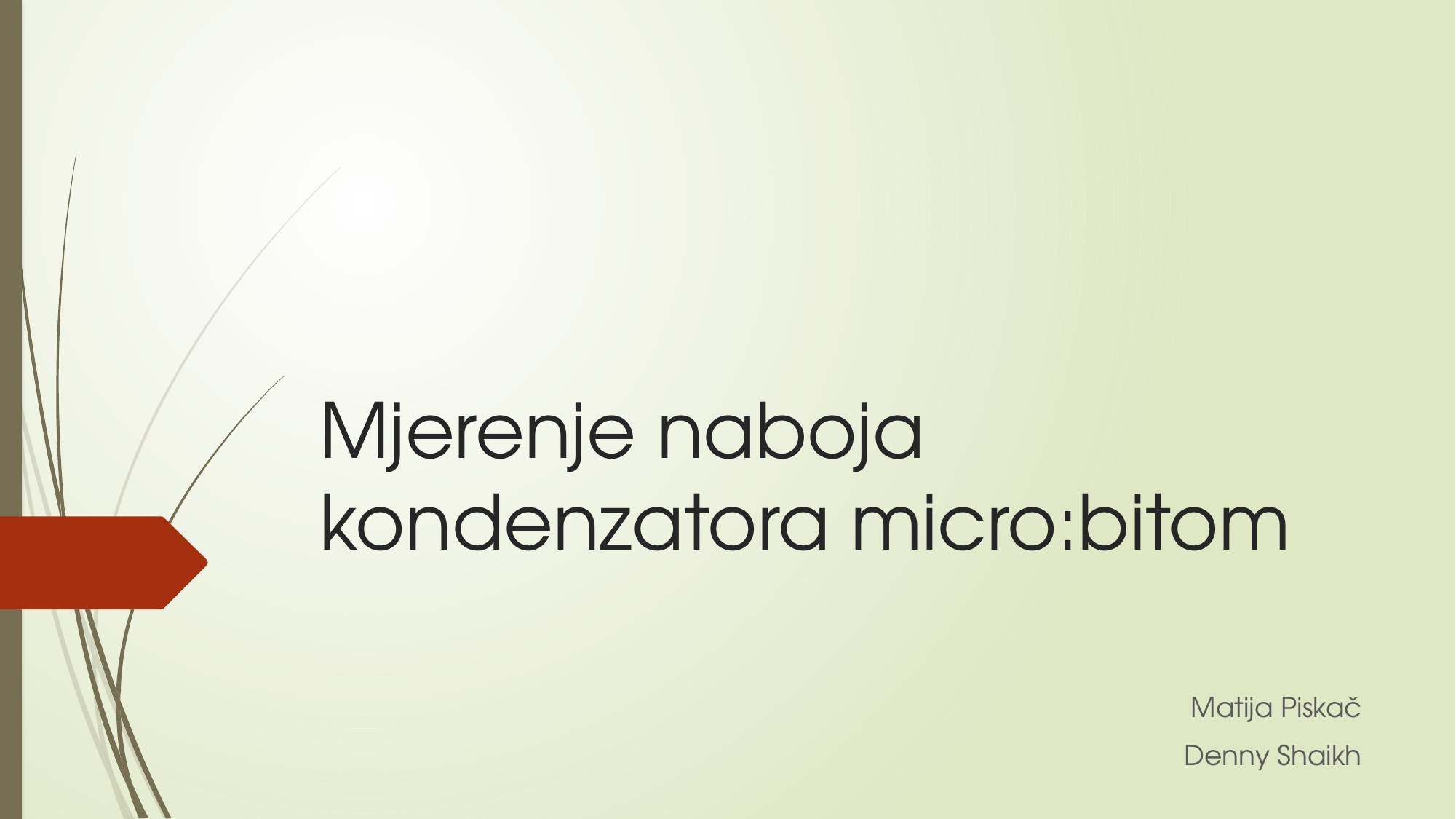

# Mjerenje naboja kondenzatora micro:bitom
Matija Piskač
Denny Shaikh